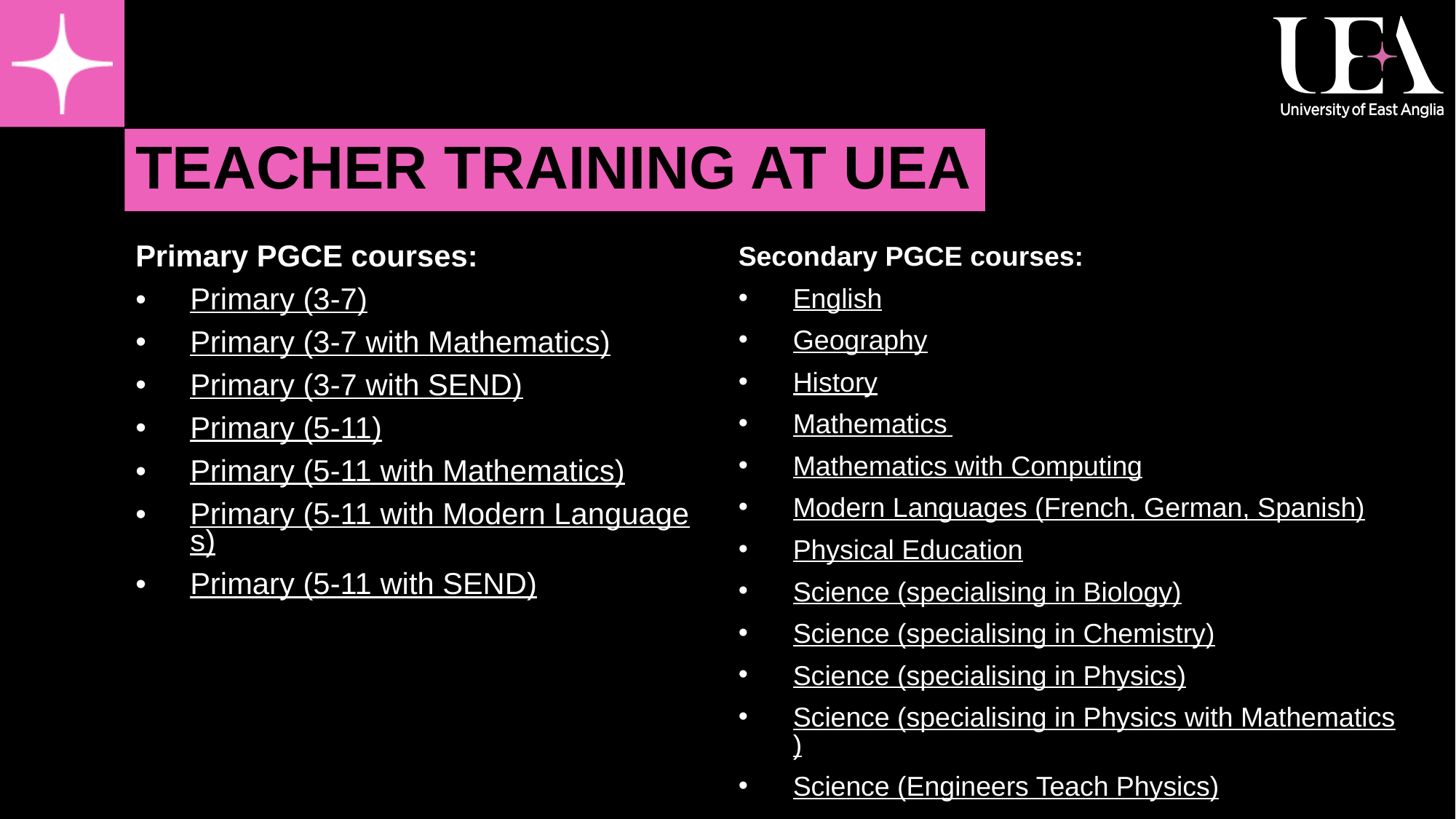

Teacher training at UEA
Secondary PGCE courses:
English
Geography
History
Mathematics
Mathematics with Computing
Modern Languages (French, German, Spanish)
Physical Education
Science (specialising in Biology)
Science (specialising in Chemistry)
Science (specialising in Physics)
Science (specialising in Physics with Mathematics)
Science (Engineers Teach Physics)
Primary PGCE courses:
Primary (3-7)
Primary (3-7 with Mathematics)
Primary (3-7 with SEND)
Primary (5-11)
Primary (5-11 with Mathematics)
Primary (5-11 with Modern Languages)
Primary (5-11 with SEND)